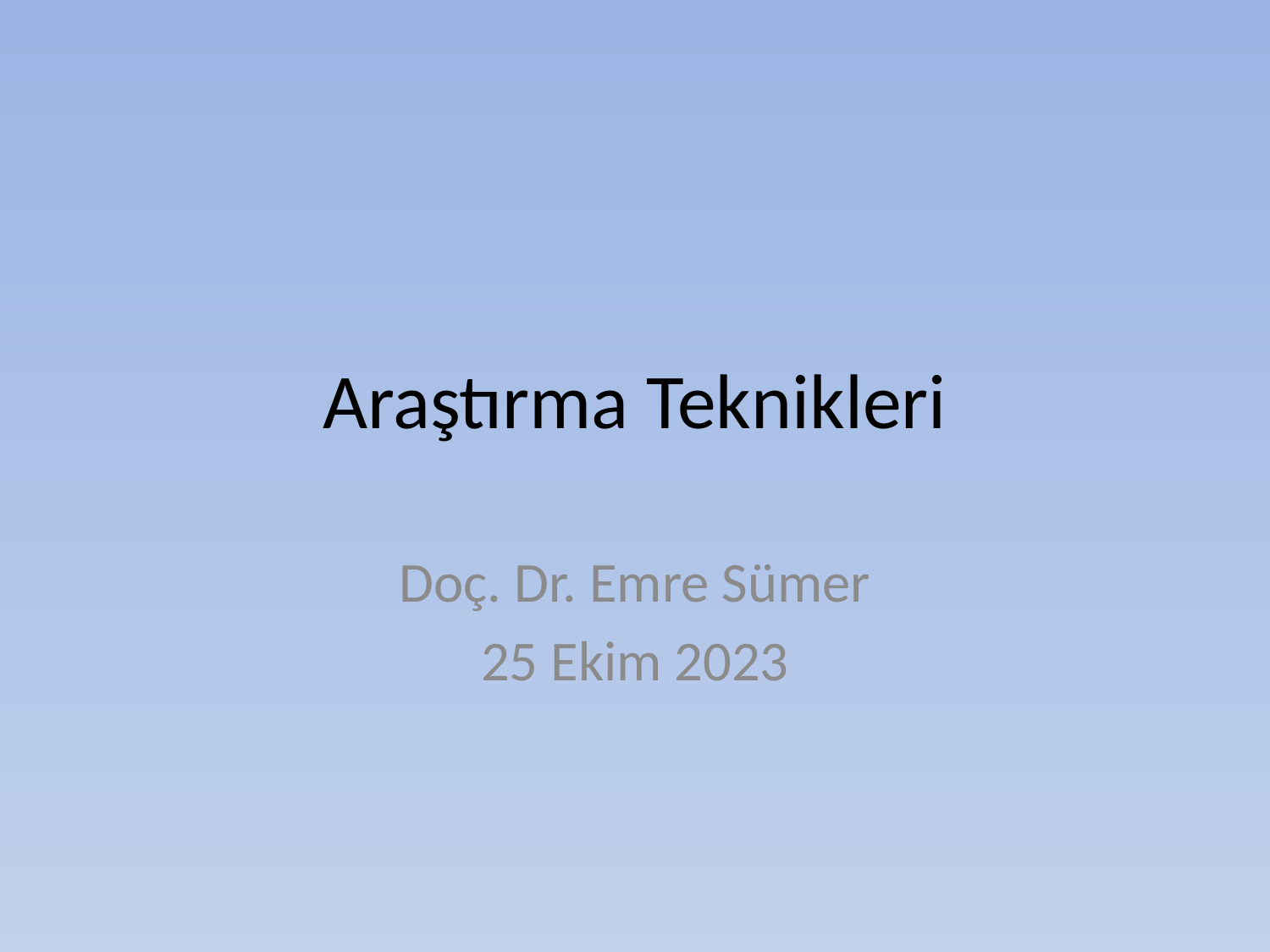

# Araştırma Teknikleri
Doç. Dr. Emre Sümer
25 Ekim 2023